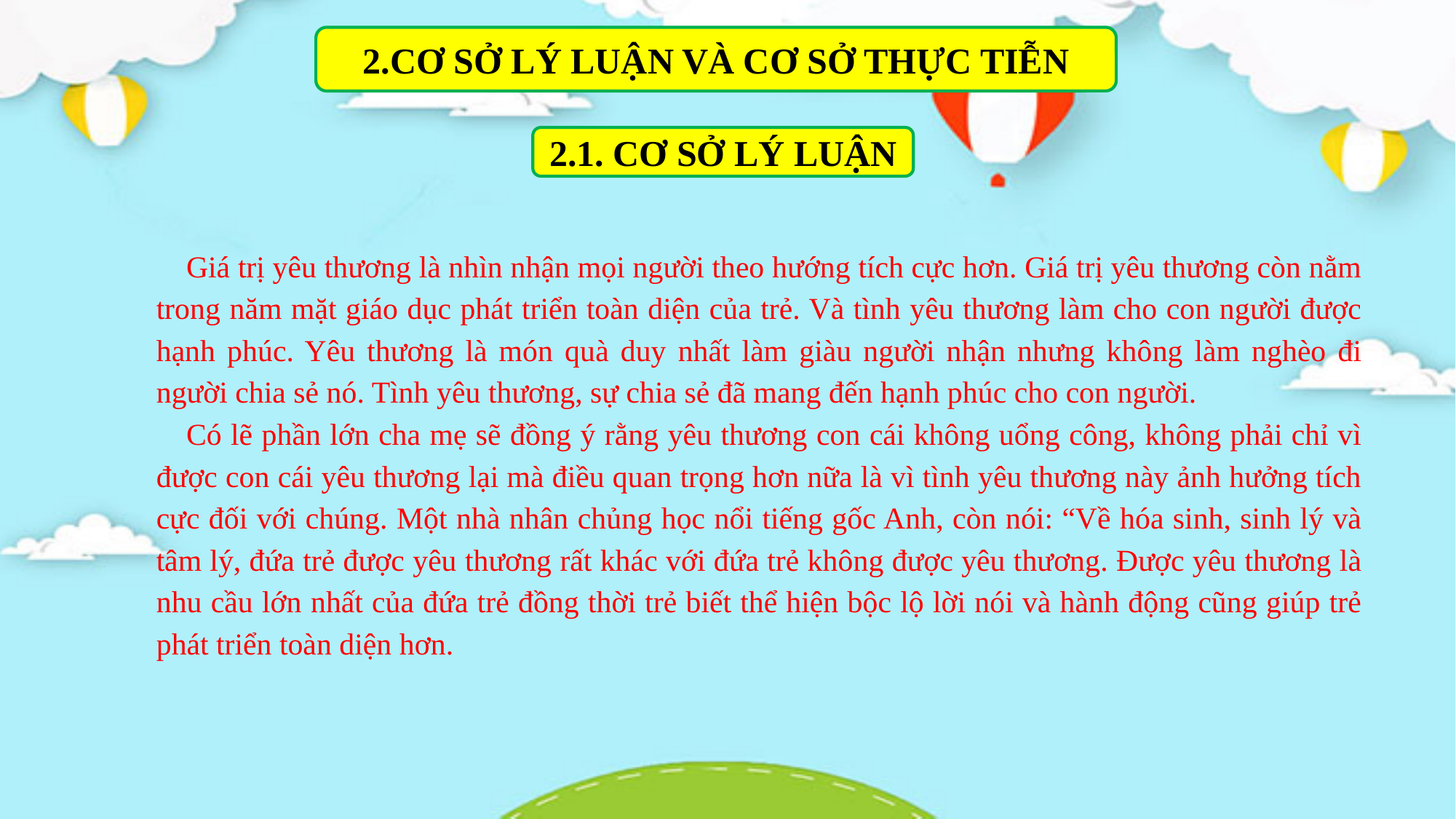

2.CƠ SỞ LÝ LUẬN VÀ CƠ SỞ THỰC TIỄN
2.1. CƠ SỞ LÝ LUẬN
Giá trị yêu thương là nhìn nhận mọi người theo hướng tích cực hơn. Giá trị yêu thương còn nằm trong năm mặt giáo dục phát triển toàn diện của trẻ. Và tình yêu thương làm cho con người được hạnh phúc. Yêu thương là món quà duy nhất làm giàu người nhận nhưng không làm nghèo đi người chia sẻ nó. Tình yêu thương, sự chia sẻ đã mang đến hạnh phúc cho con người.
Có lẽ phần lớn cha mẹ sẽ đồng ý rằng yêu thương con cái không uổng công, không phải chỉ vì được con cái yêu thương lại mà điều quan trọng hơn nữa là vì tình yêu thương này ảnh hưởng tích cực đối với chúng. Một nhà nhân chủng học nổi tiếng gốc Anh, còn nói: “Về hóa sinh, sinh lý và tâm lý, đứa trẻ được yêu thương rất khác với đứa trẻ không được yêu thương. Được yêu thương là nhu cầu lớn nhất của đứa trẻ đồng thời trẻ biết thể hiện bộc lộ lời nói và hành động cũng giúp trẻ phát triển toàn diện hơn.